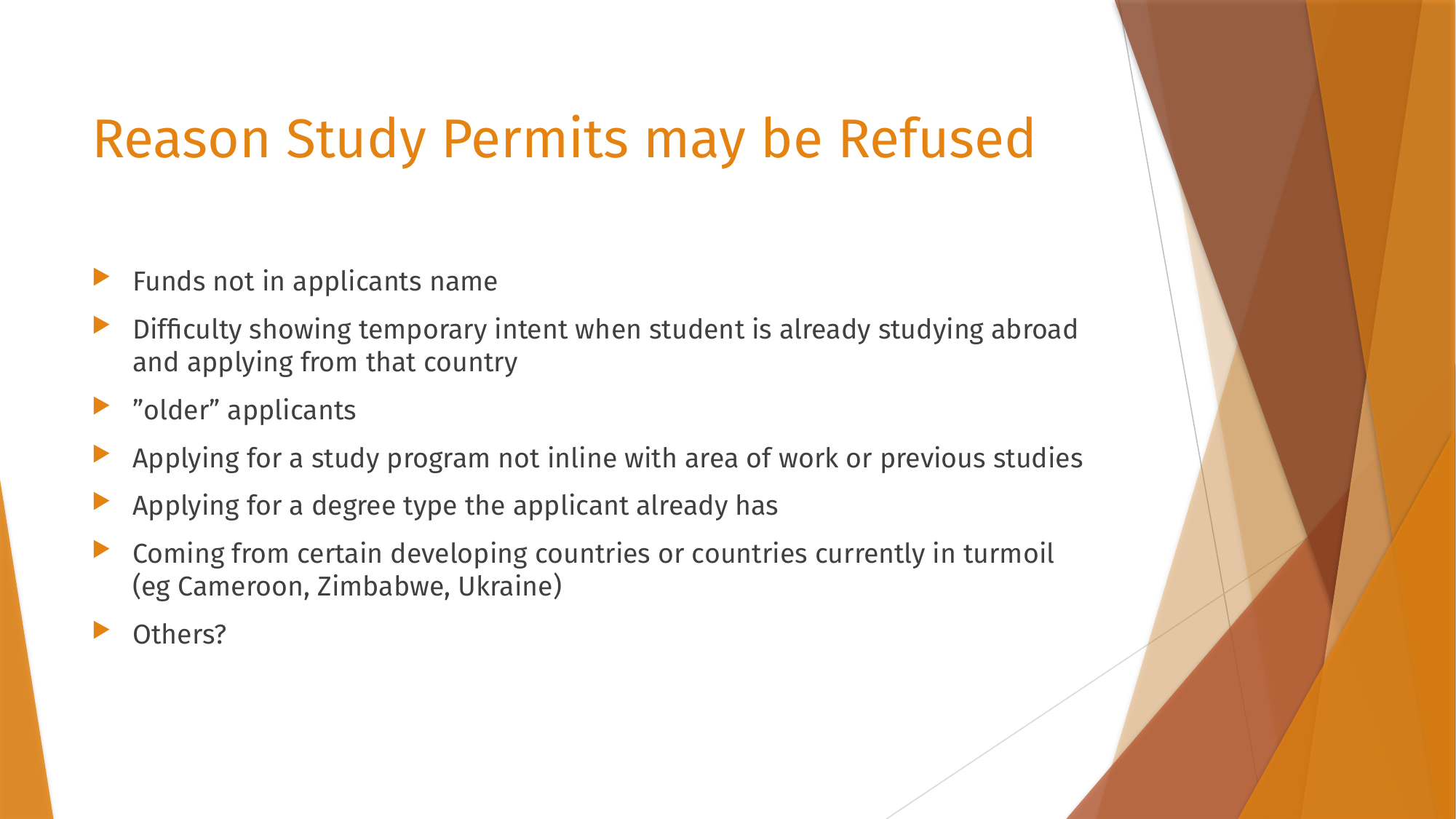

# Reason Study Permits may be Refused
Funds not in applicants name
Difficulty showing temporary intent when student is already studying abroad and applying from that country
”older” applicants
Applying for a study program not inline with area of work or previous studies
Applying for a degree type the applicant already has
Coming from certain developing countries or countries currently in turmoil (eg Cameroon, Zimbabwe, Ukraine)
Others?